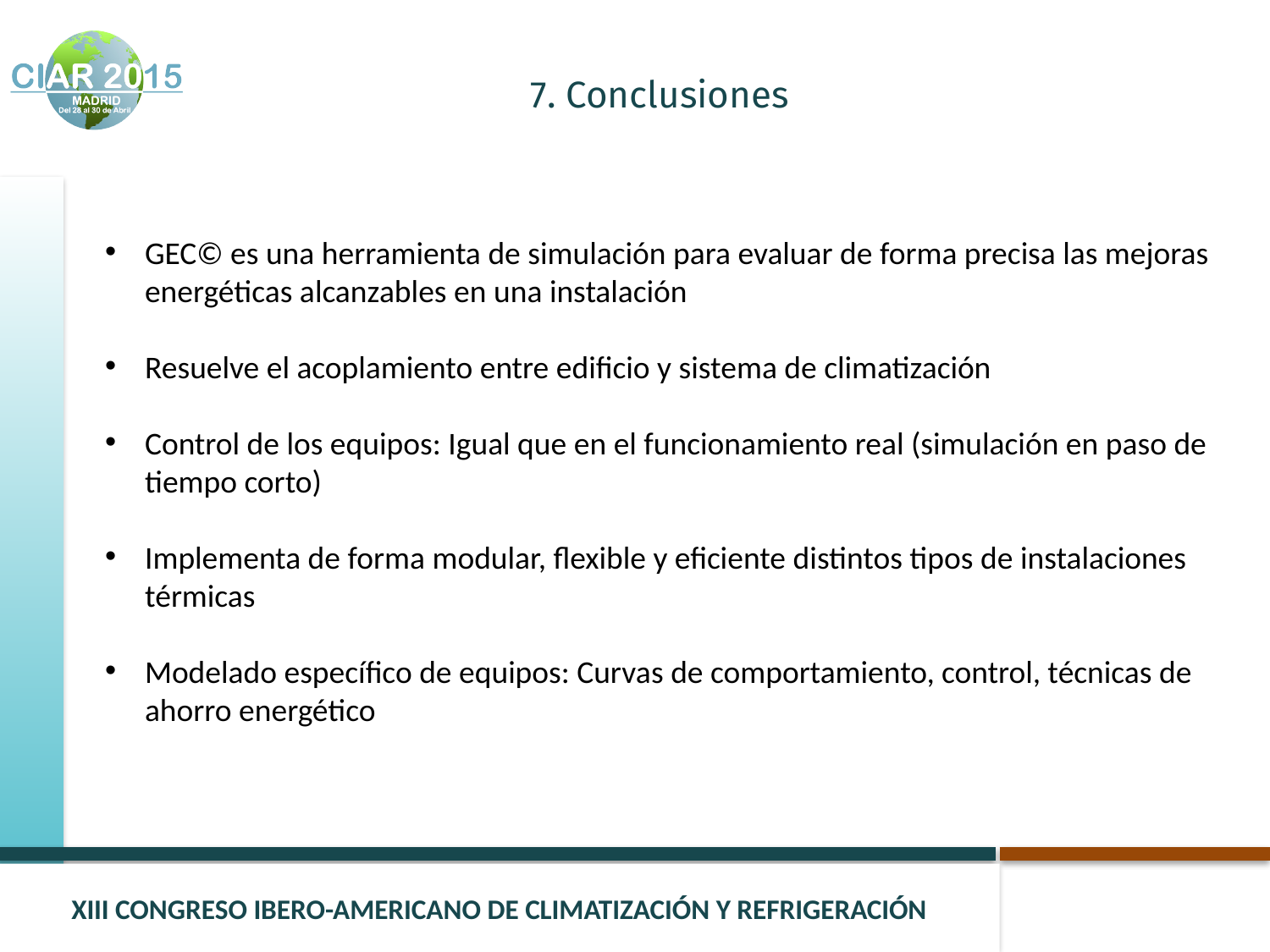

# 7. Conclusiones
GEC© es una herramienta de simulación para evaluar de forma precisa las mejoras energéticas alcanzables en una instalación

Resuelve el acoplamiento entre edificio y sistema de climatización

Control de los equipos: Igual que en el funcionamiento real (simulación en paso de tiempo corto)

Implementa de forma modular, flexible y eficiente distintos tipos de instalaciones térmicas

Modelado específico de equipos: Curvas de comportamiento, control, técnicas de ahorro energético